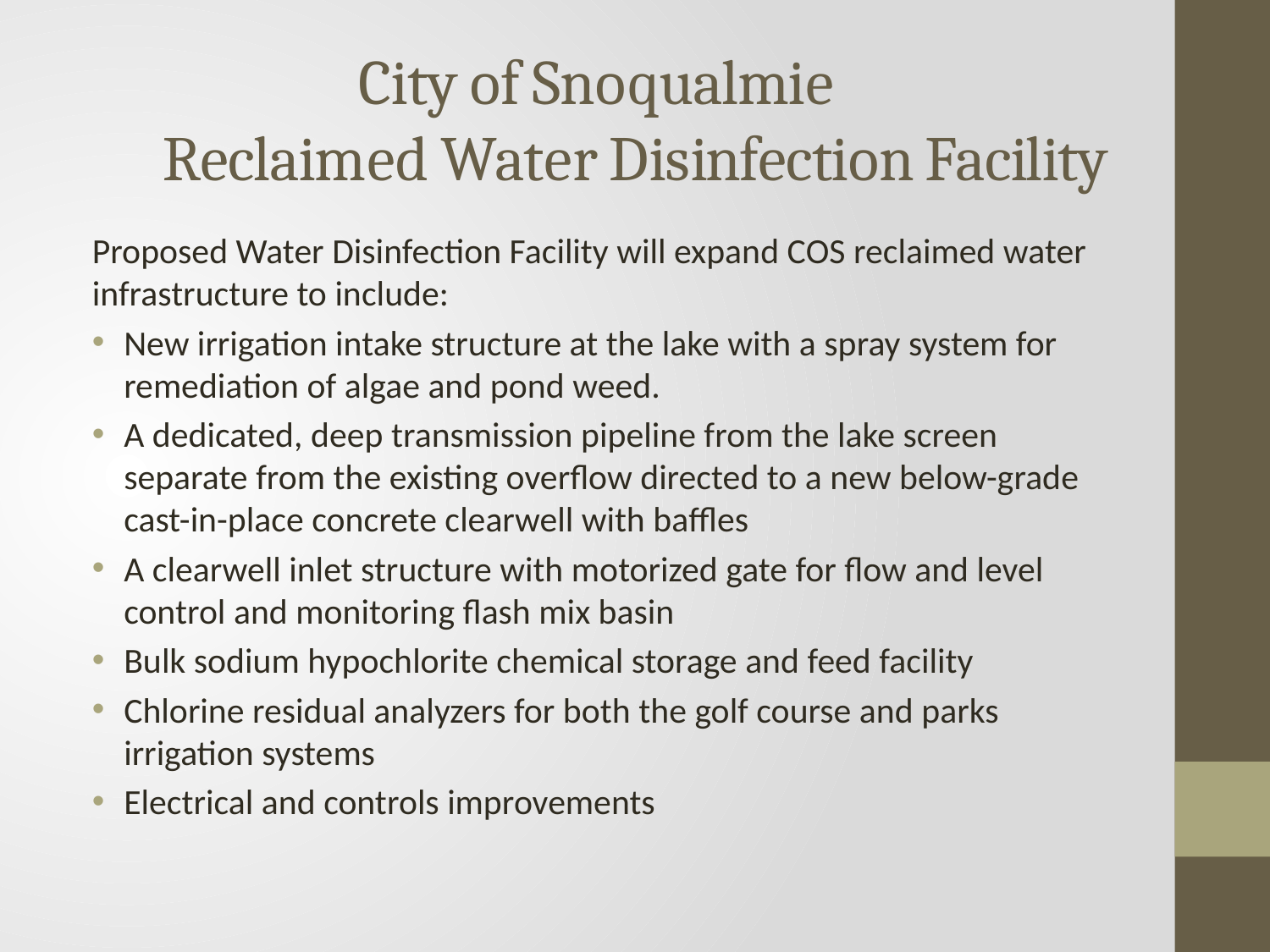

# City of Snoqualmie Reclaimed Water Disinfection Facility
Proposed Water Disinfection Facility will expand COS reclaimed water infrastructure to include:
New irrigation intake structure at the lake with a spray system for remediation of algae and pond weed.
A dedicated, deep transmission pipeline from the lake screen separate from the existing overflow directed to a new below-grade cast-in-place concrete clearwell with baffles
A clearwell inlet structure with motorized gate for flow and level control and monitoring flash mix basin
Bulk sodium hypochlorite chemical storage and feed facility
Chlorine residual analyzers for both the golf course and parks irrigation systems
Electrical and controls improvements